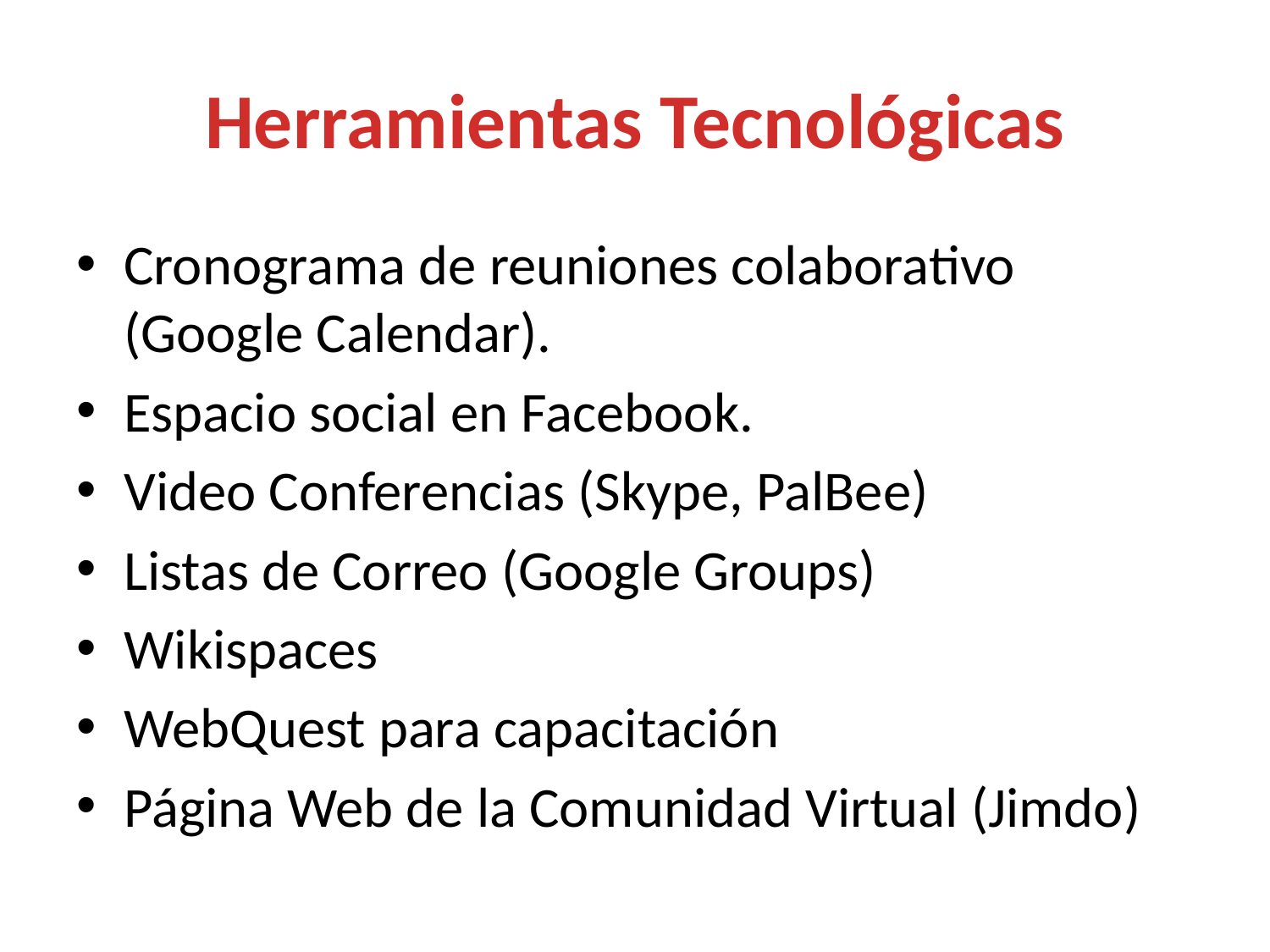

# Herramientas Tecnológicas
Cronograma de reuniones colaborativo (Google Calendar).
Espacio social en Facebook.
Video Conferencias (Skype, PalBee)
Listas de Correo (Google Groups)
Wikispaces
WebQuest para capacitación
Página Web de la Comunidad Virtual (Jimdo)